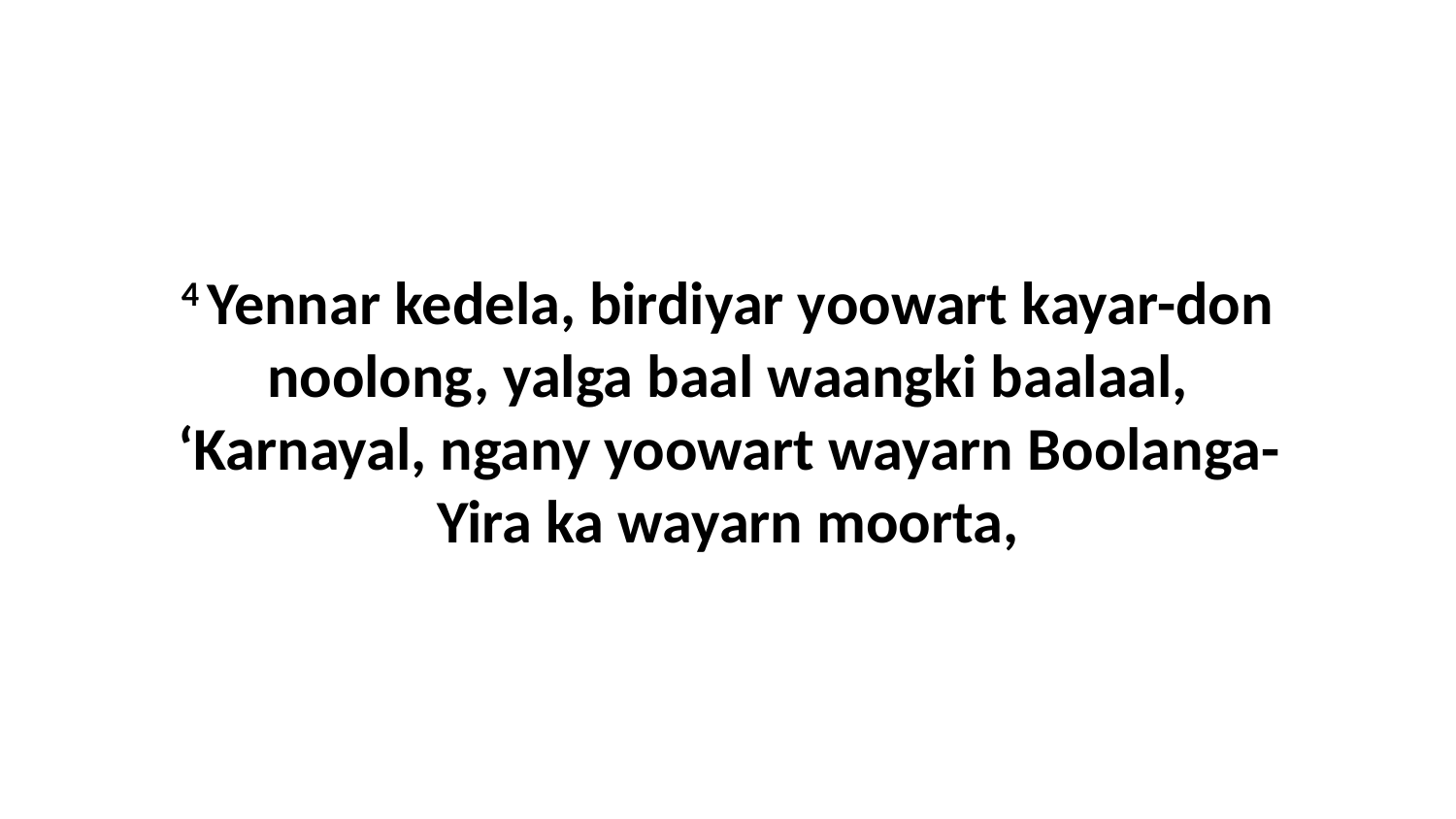

4 Yennar kedela, birdiyar yoowart kayar-don noolong, yalga baal waangki baalaal, ‘Karnayal, ngany yoowart wayarn Boolanga-Yira ka wayarn moorta,